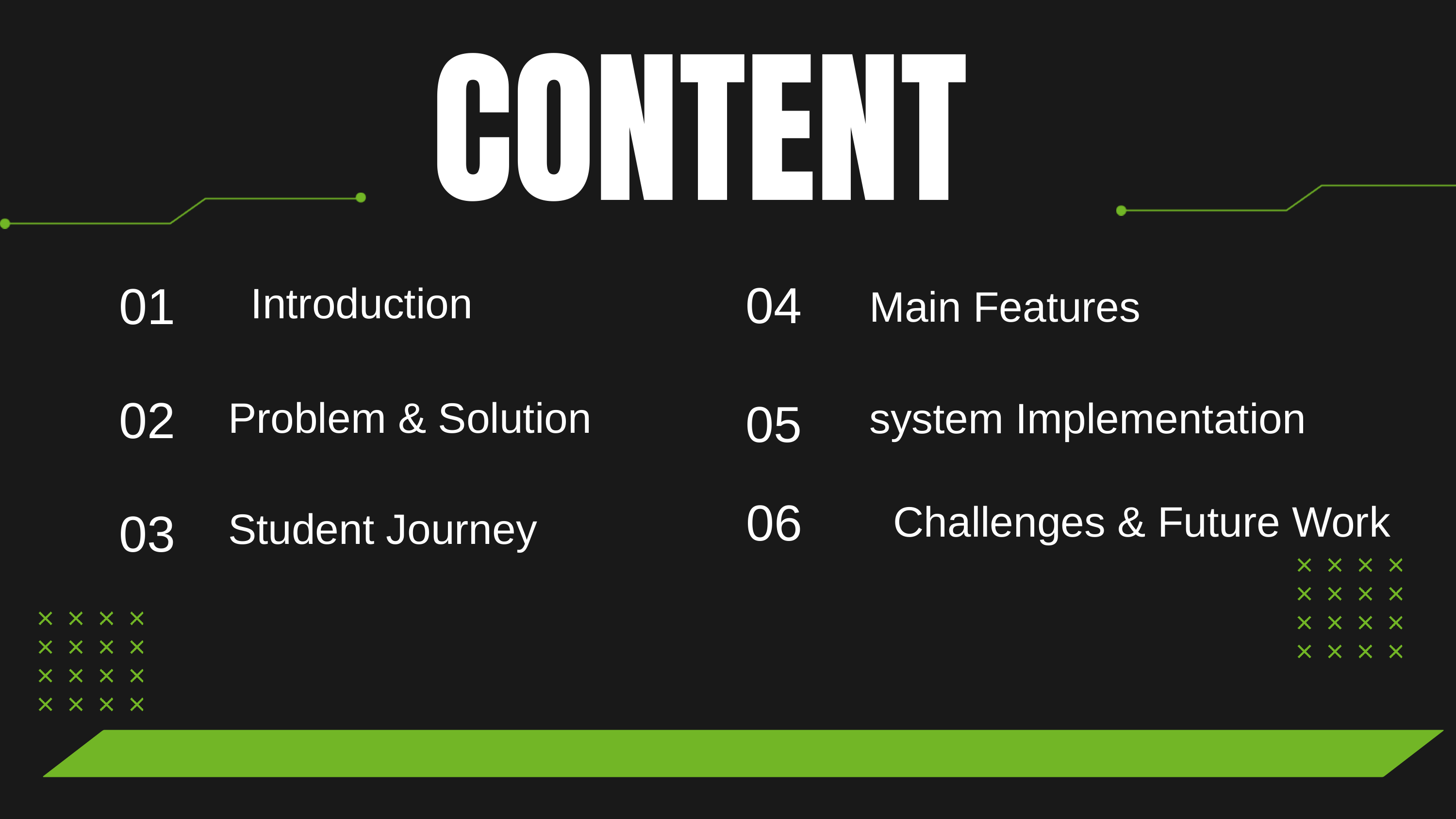

CONTENT

04
01
Introduction
Main Features
02
05
Problem & Solution
system Implementation
06
Challenges & Future Work
03
Student Journey